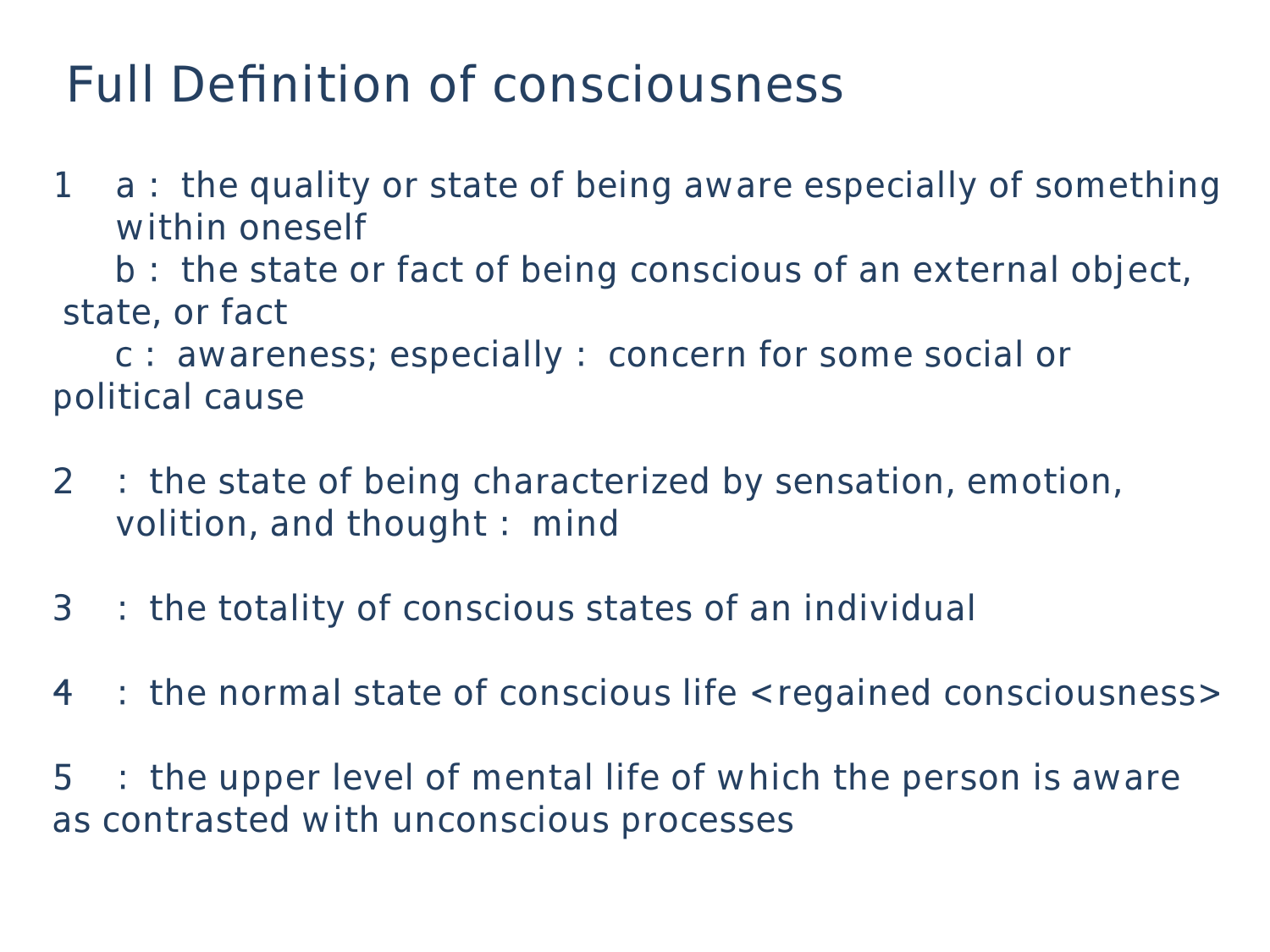

Full Definition of consciousness

a :  the quality or state of being aware especially of something within oneself
      b :  the state or fact of being conscious of an external object,     state, or fact
      c :  awareness; especially :  concern for some social or  political cause

:  the state of being characterized by sensation, emotion, volition, and thought :  mind

:  the totality of conscious states of an individual

:  the normal state of conscious life <regained consciousness>

5    :  the upper level of mental life of which the person is aware     as contrasted with unconscious processes